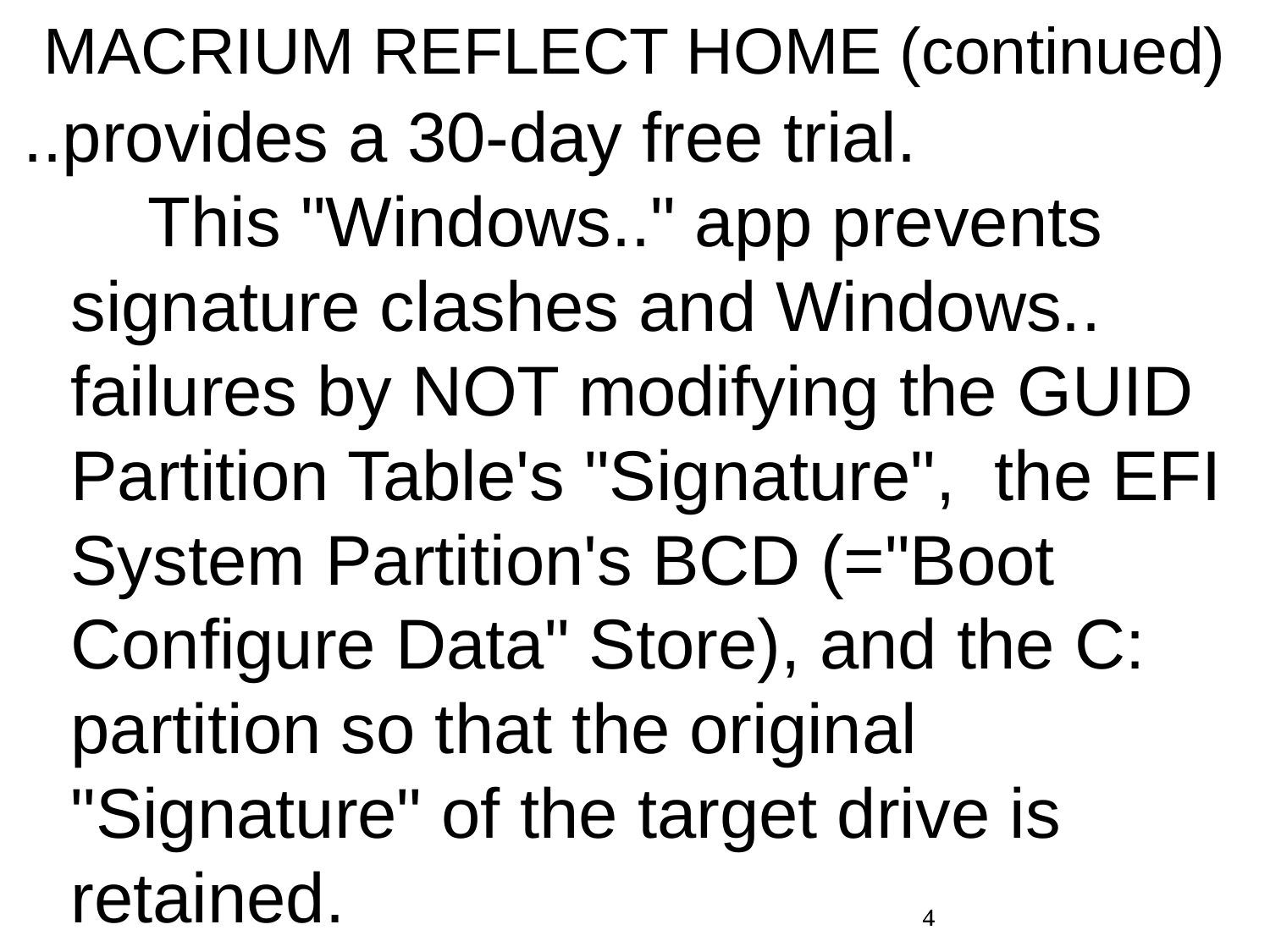

MACRIUM REFLECT HOME (continued)
..provides a 30-day free trial.                     This "Windows.." app prevents signature clashes and Windows.. failures by NOT modifying the GUID Partition Table's "Signature",  the EFI System Partition's BCD (="Boot Configure Data" Store), and the C: partition so that the original "Signature" of the target drive is retained.
4
4